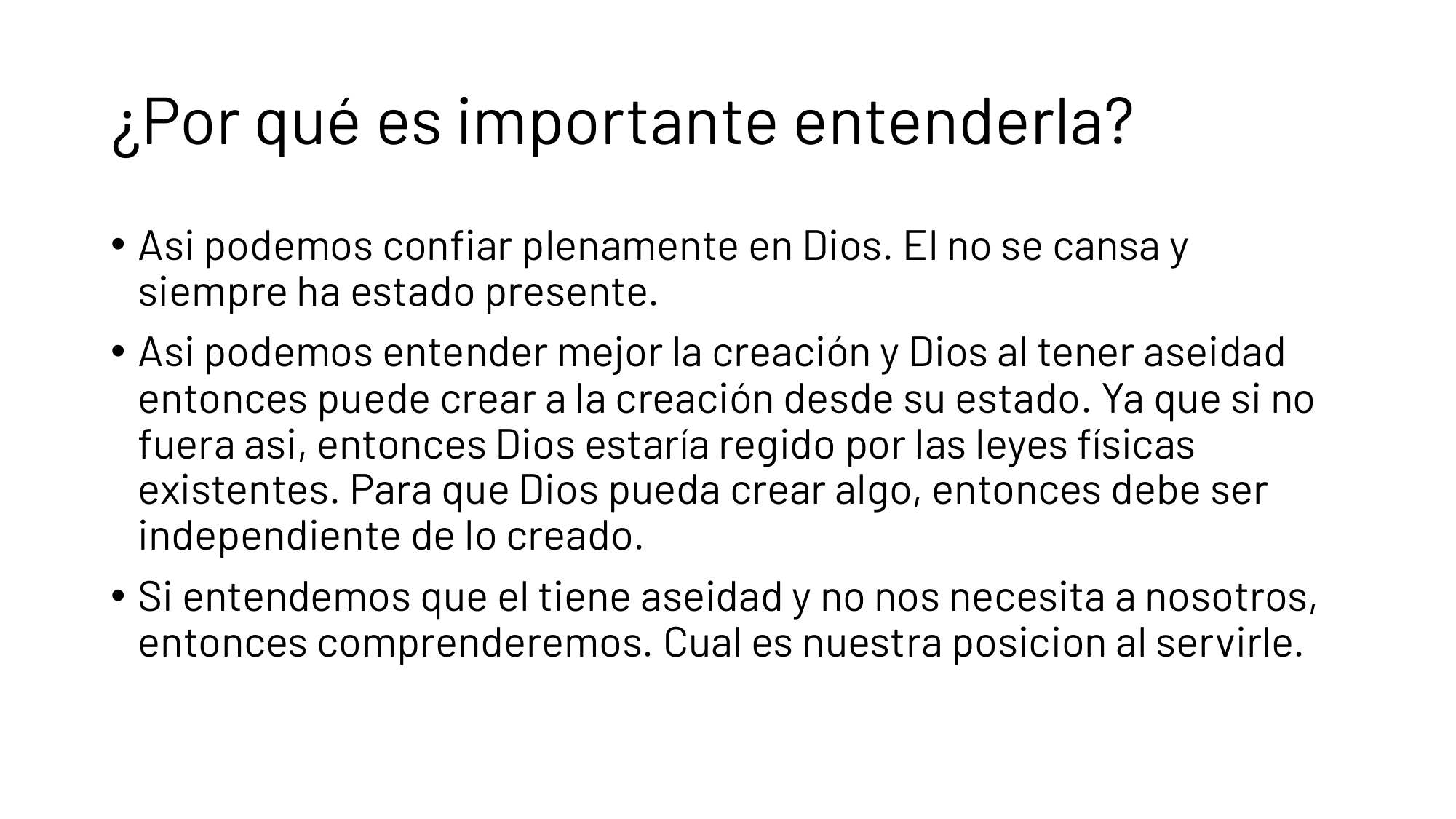

# ¿Por qué es importante entenderla?
Asi podemos confiar plenamente en Dios. El no se cansa y siempre ha estado presente.
Asi podemos entender mejor la creación y Dios al tener aseidad entonces puede crear a la creación desde su estado. Ya que si no fuera asi, entonces Dios estaría regido por las leyes físicas existentes. Para que Dios pueda crear algo, entonces debe ser independiente de lo creado.
Si entendemos que el tiene aseidad y no nos necesita a nosotros, entonces comprenderemos. Cual es nuestra posicion al servirle.